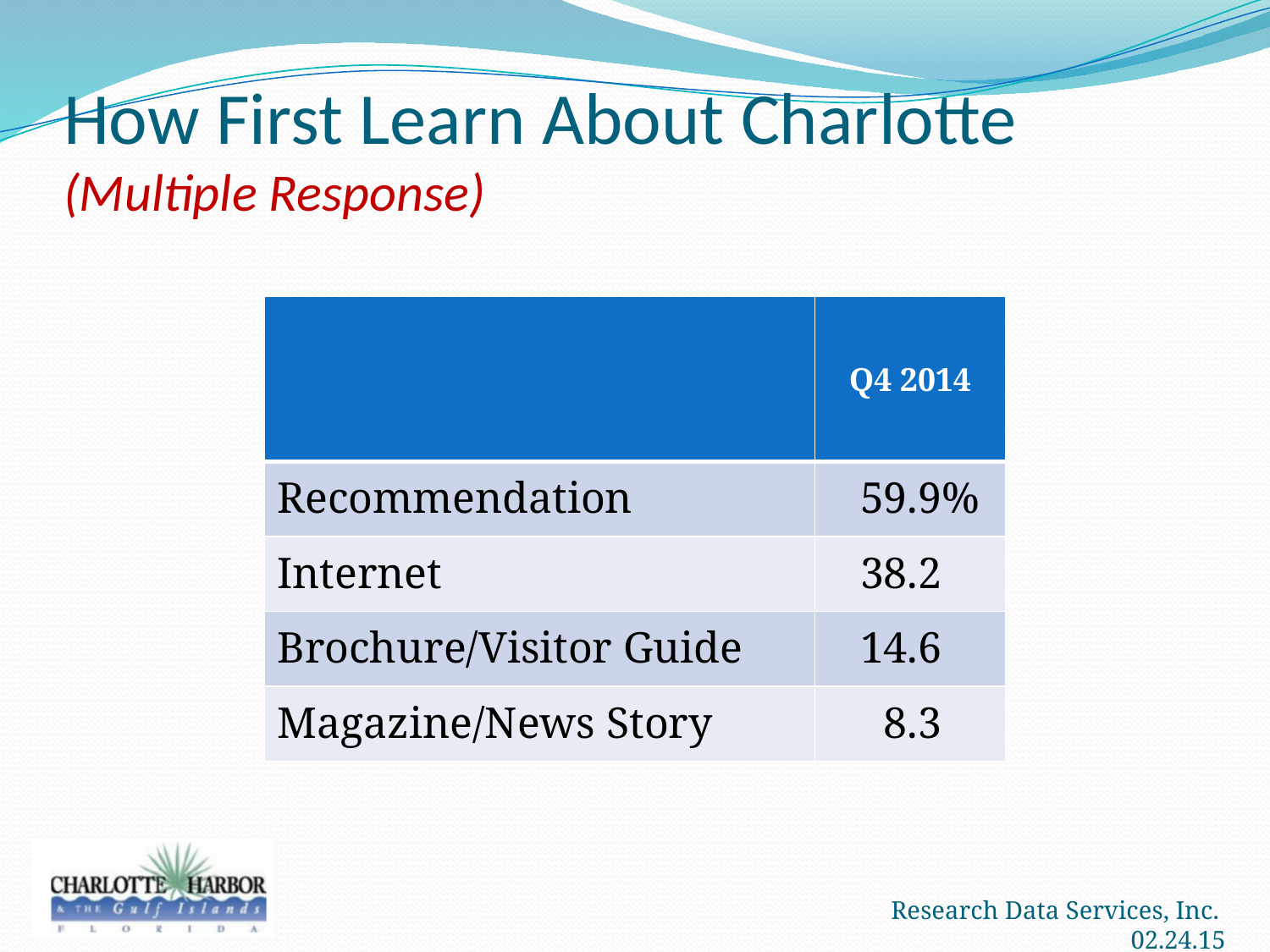

# How First Learn About Charlotte (Multiple Response)
|  | Q4 2014 |
| --- | --- |
| Recommendation | 59.9% |
| Internet | 38.2 |
| Brochure/Visitor Guide | 14.6 |
| Magazine/News Story | 8.3 |